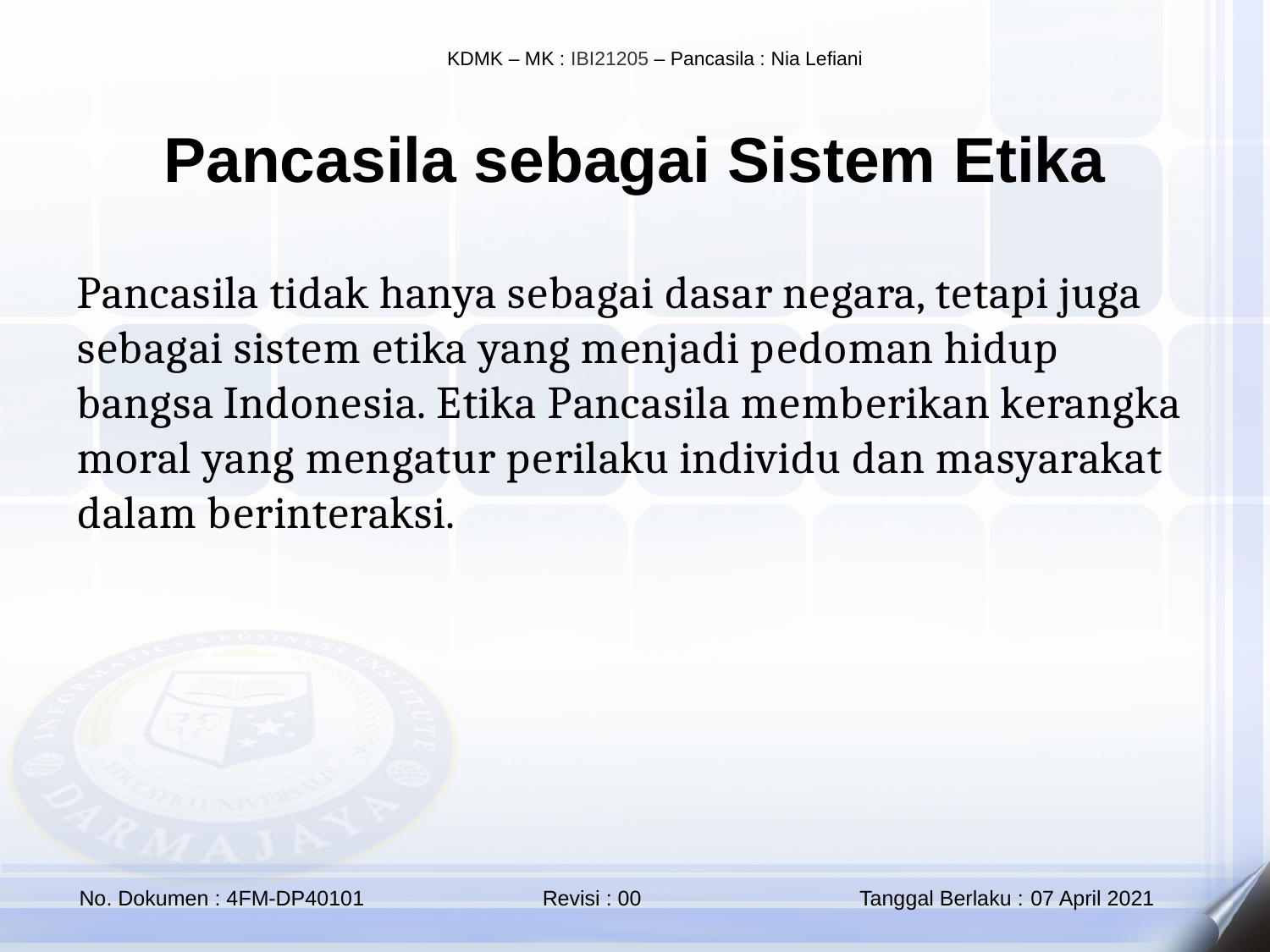

Pancasila sebagai Sistem Etika

Pancasila tidak hanya sebagai dasar negara, tetapi juga sebagai sistem etika yang menjadi pedoman hidup bangsa Indonesia. Etika Pancasila memberikan kerangka moral yang mengatur perilaku individu dan masyarakat dalam berinteraksi.